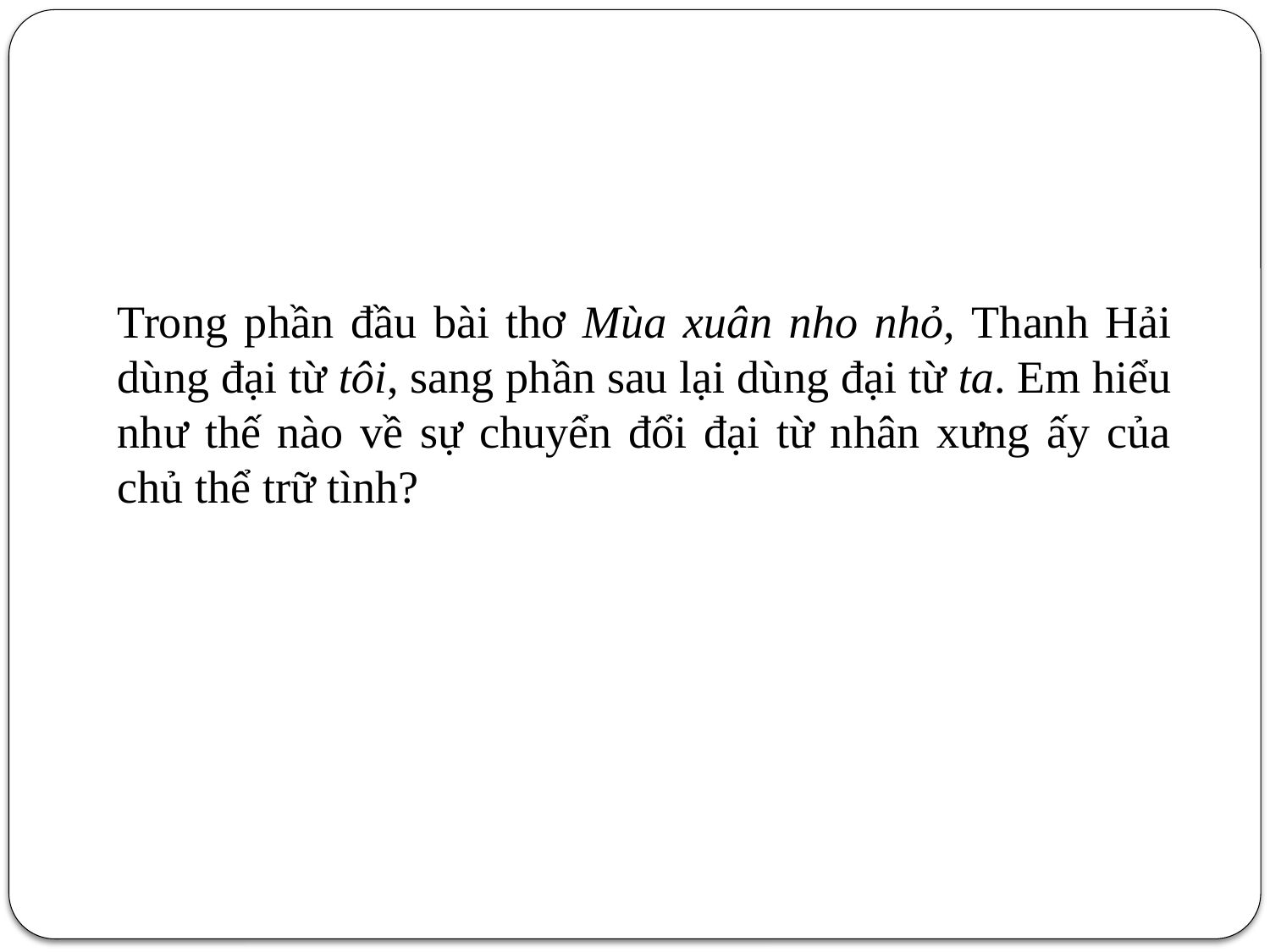

Trong phần đầu bài thơ Mùa xuân nho nhỏ, Thanh Hải dùng đại từ tôi, sang phần sau lại dùng đại từ ta. Em hiểu như thế nào về sự chuyển đổi đại từ nhân xưng ấy của chủ thể trữ tình?